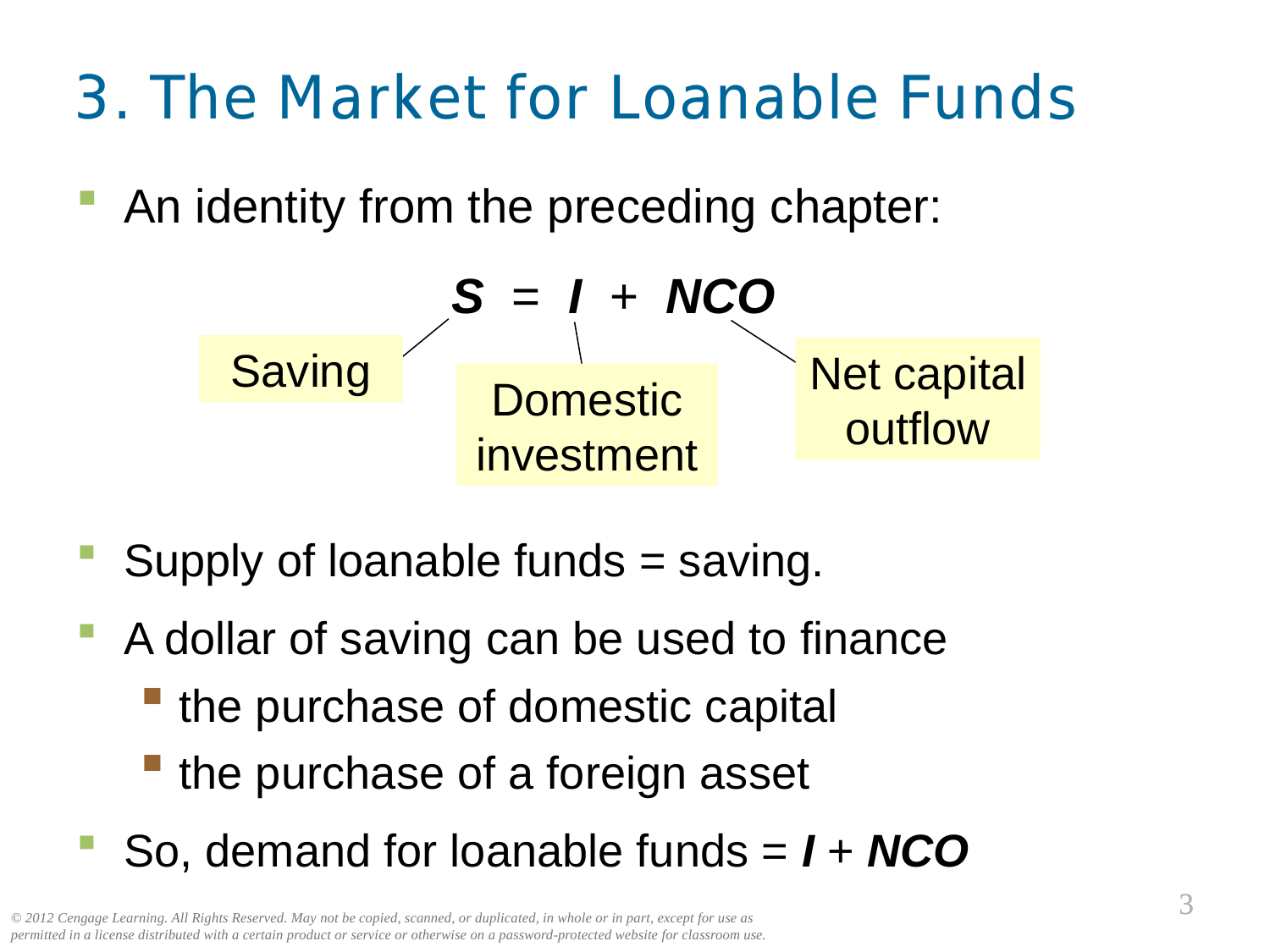

3. The Market for Loanable Funds
An identity from the preceding chapter:
S  =  I  +  NCO

Saving
Net capital outflow
Domestic investment
Supply of loanable funds = saving.
A dollar of saving can be used to finance
the purchase of domestic capital
the purchase of a foreign asset
So, demand for loanable funds = I + NCO